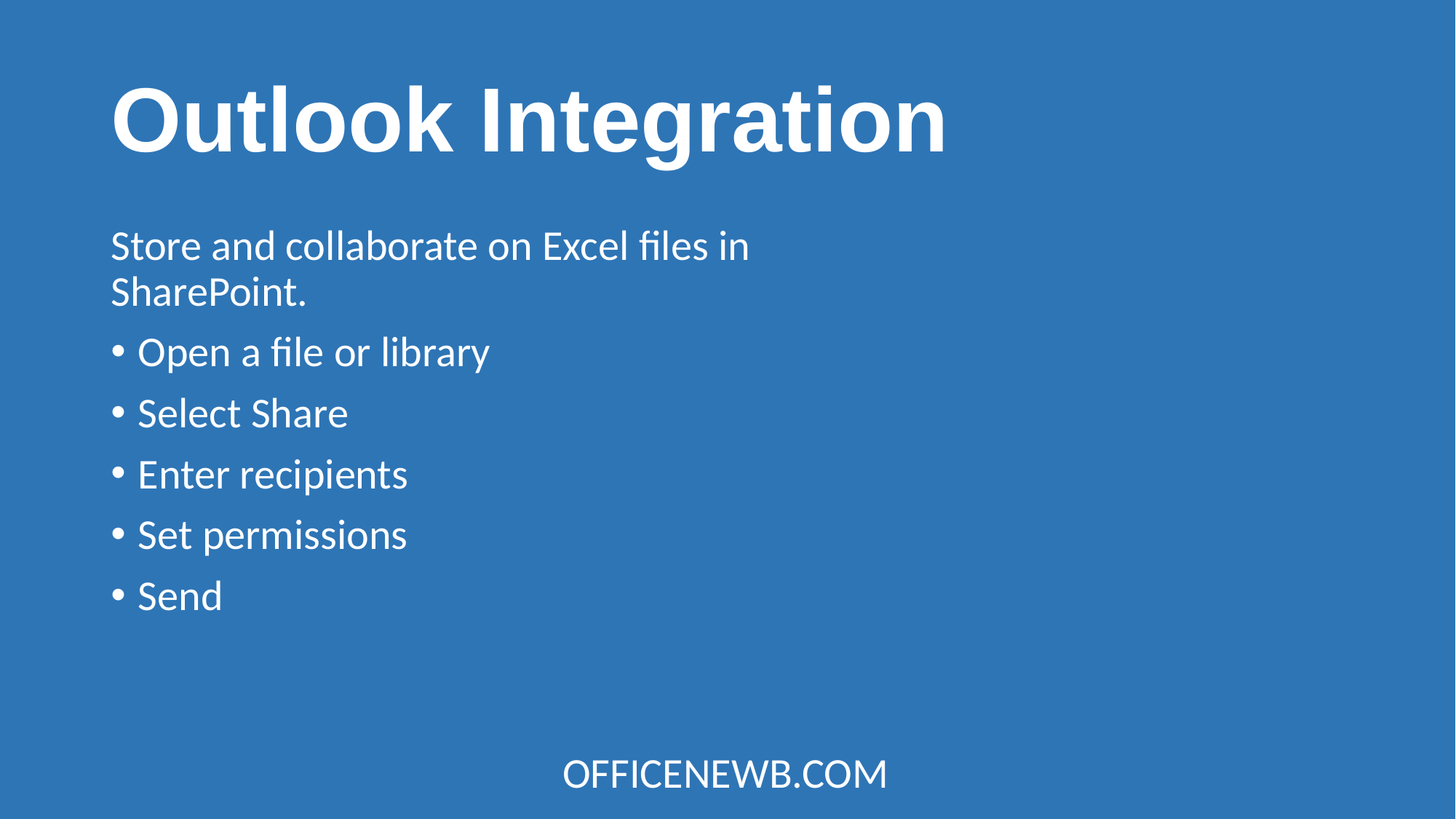

# Outlook Integration
Store and collaborate on Excel files in SharePoint.
Open a file or library
Select Share
Enter recipients
Set permissions
Send